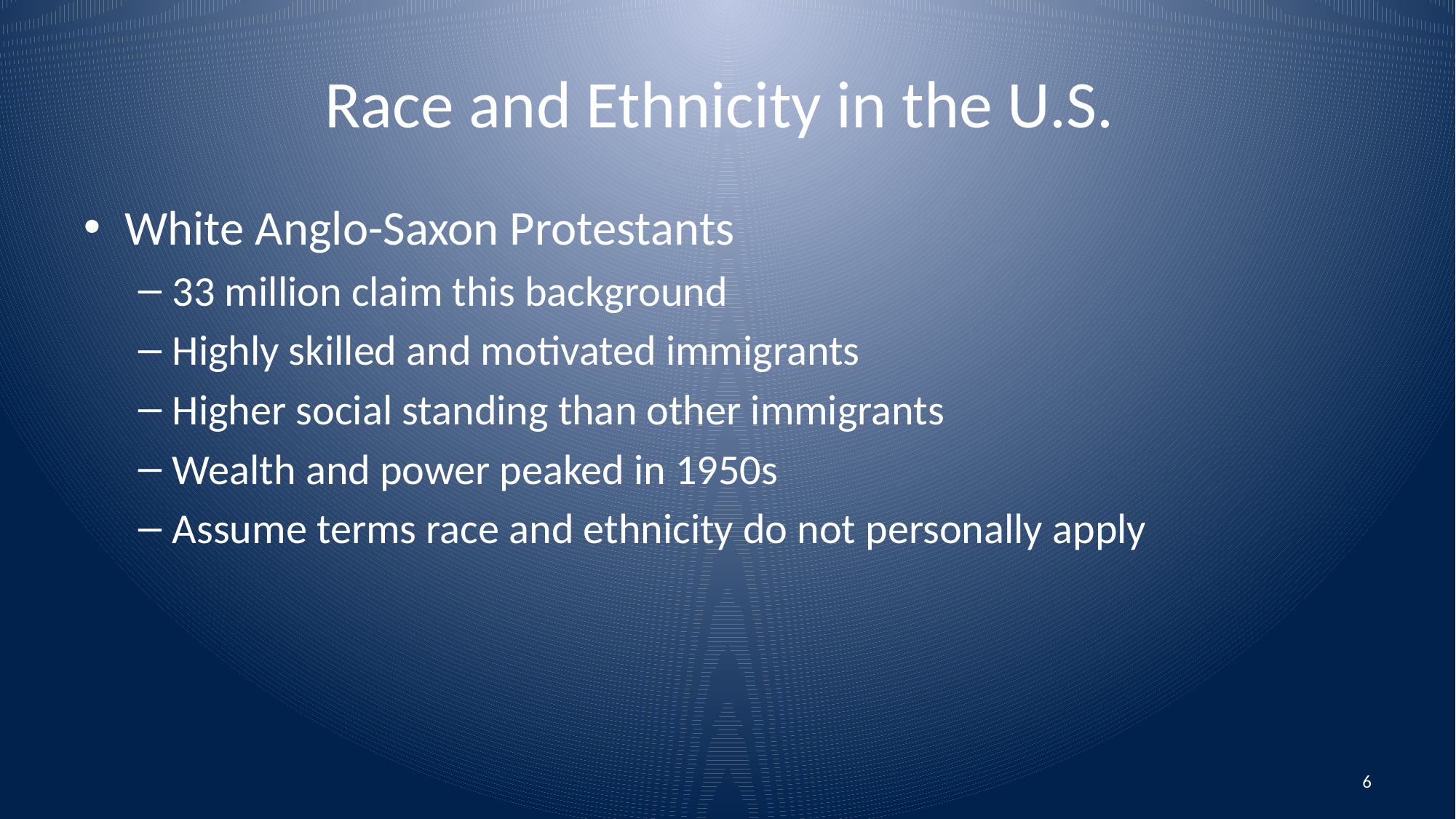

# Race and Ethnicity in the U.S.
White Anglo-Saxon Protestants
33 million claim this background
Highly skilled and motivated immigrants
Higher social standing than other immigrants
Wealth and power peaked in 1950s
Assume terms race and ethnicity do not personally apply
6